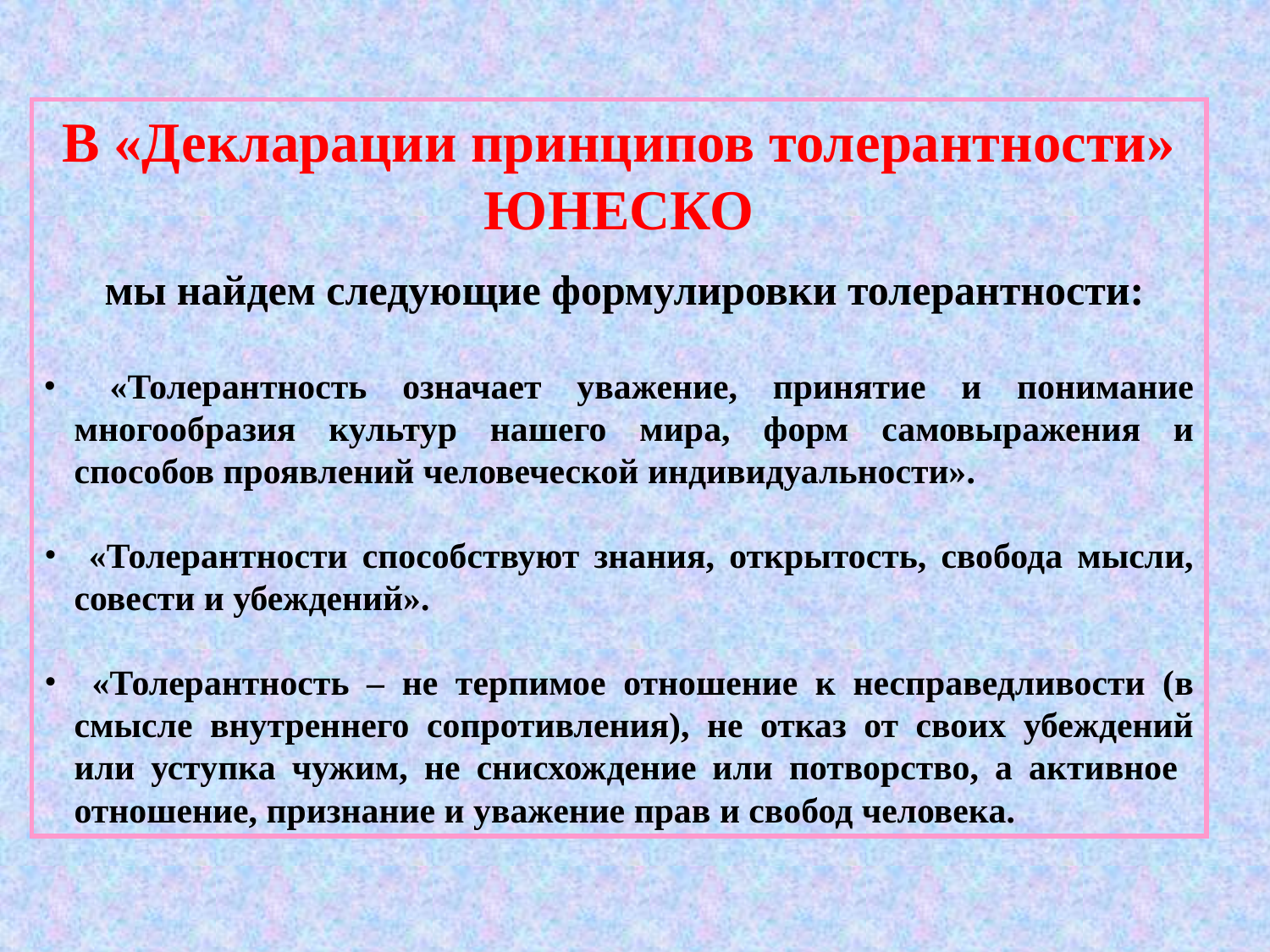

В «Декларации принципов толерантности» ЮНЕСКО

 мы найдем следующие формулировки толерантности:

 «Толерантность означает уважение, принятие и понимание многообразия культур нашего мира, форм самовыражения и способов проявлений человеческой индивидуальности».

 «Толерантности способствуют знания, открытость, свобода мысли, совести и убеждений».

 «Толерантность – не терпимое отношение к несправедливости (в смысле внутреннего сопротивления), не отказ от своих убеждений или уступка чужим, не снисхождение или потворство, а активное  отношение, признание и уважение прав и свобод человека.